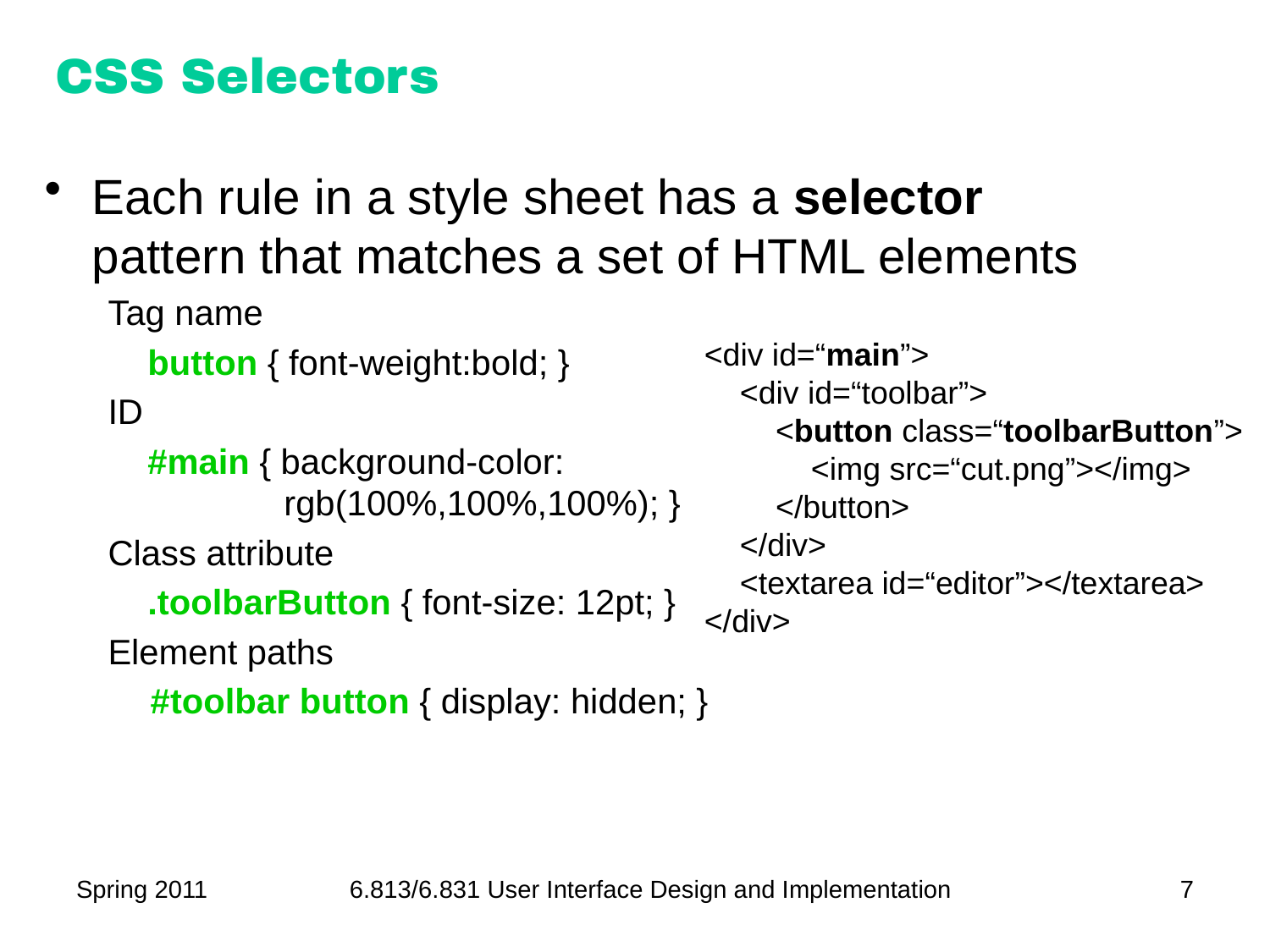

# CSS Selectors
Each rule in a style sheet has a selector pattern that matches a set of HTML elements
Tag name
	button { font-weight:bold; }
ID
	#main { background-color:
              rgb(100%,100%,100%); }
Class attribute
	.toolbarButton { font-size: 12pt; }
Element paths
	      #toolbar button { display: hidden; }
<div id=“main”>
    <div id=“toolbar”>
        <button class=“toolbarButton”>
            <img src=“cut.png”></img>
        </button>
    </div>
    <textarea id=“editor”></textarea>
</div>
Spring 2011
6.813/6.831 User Interface Design and Implementation
7